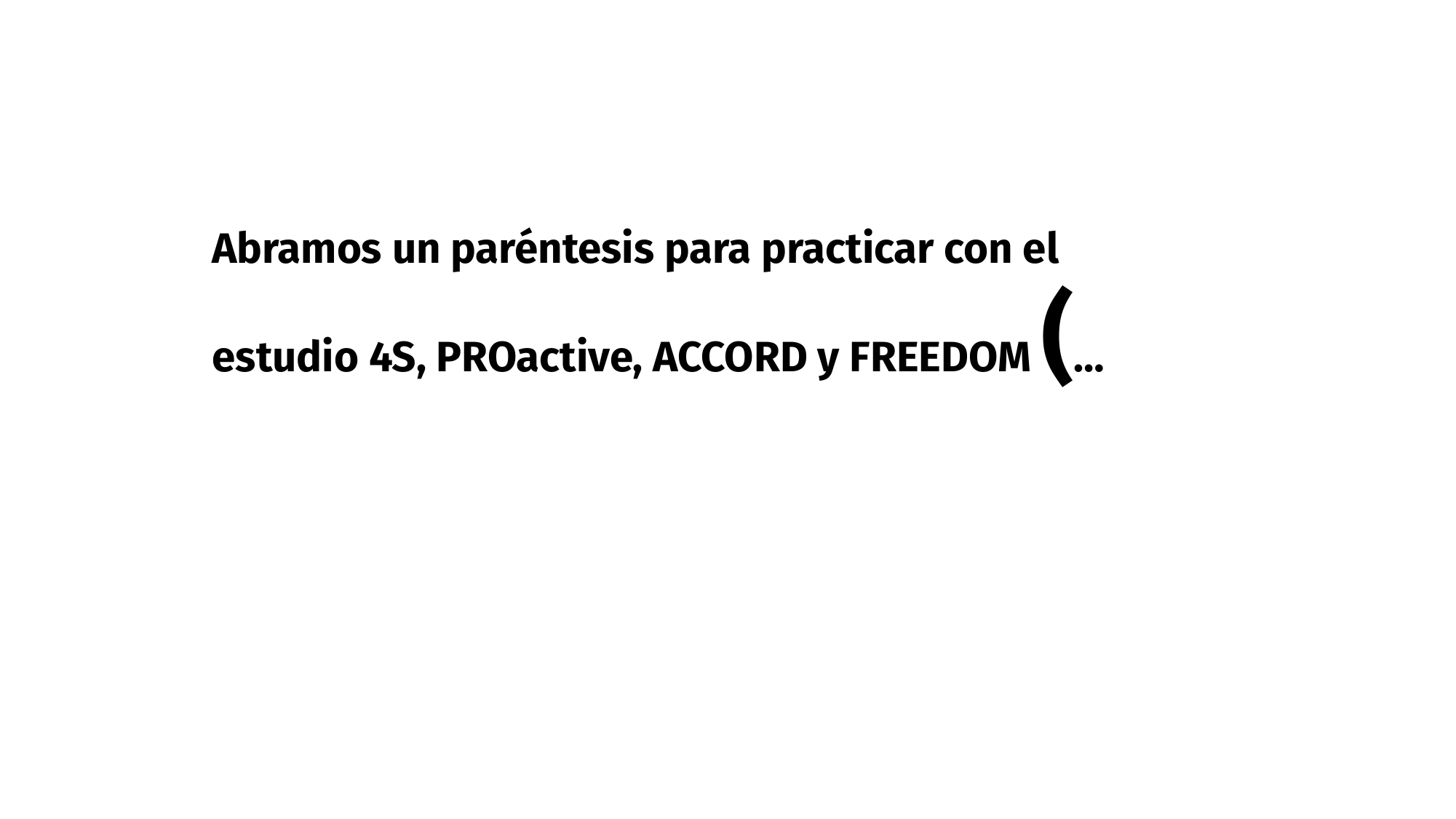

Abramos un paréntesis para practicar con el estudio 4S, PROactive, ACCORD y FREEDOM (…